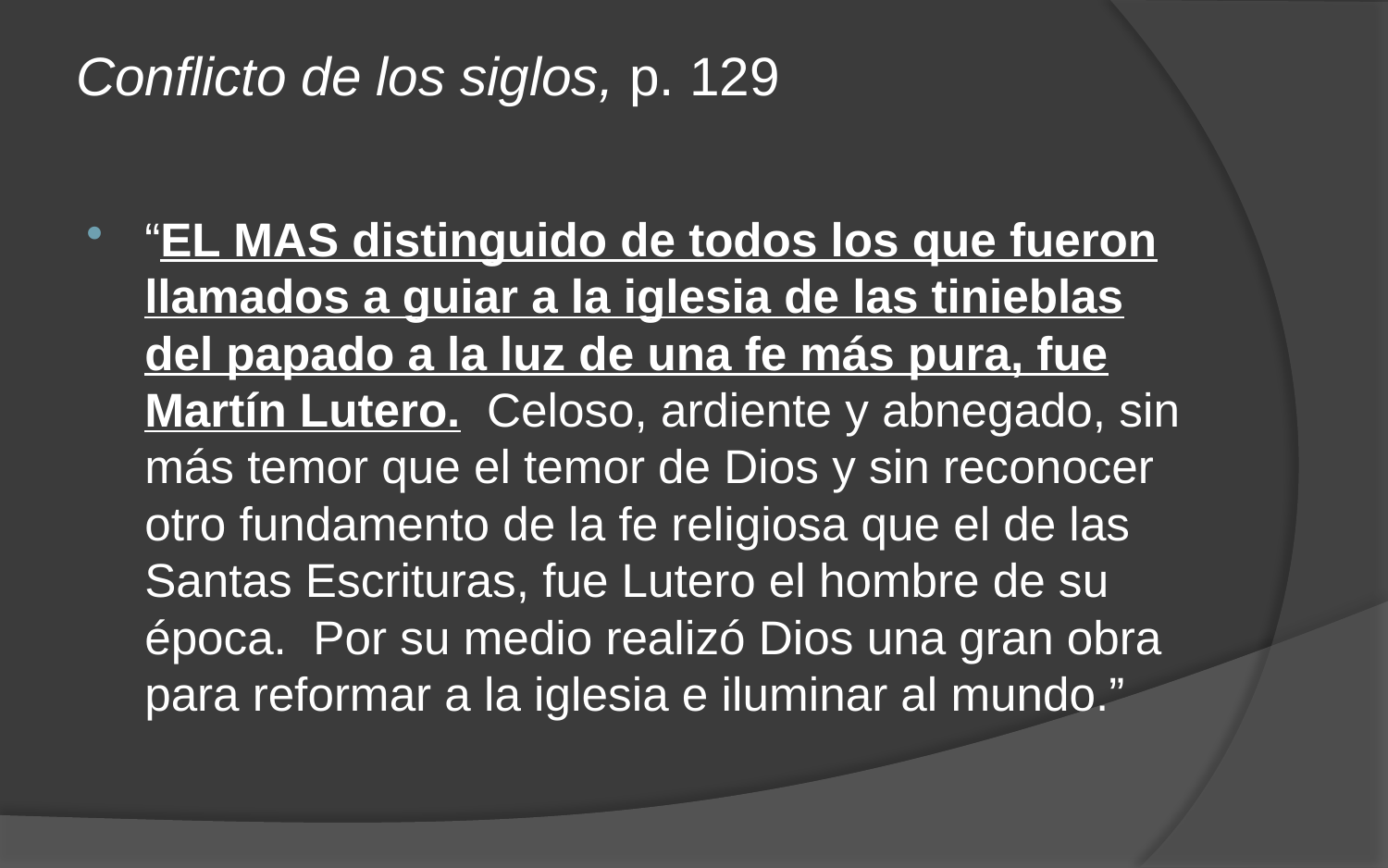

# Conflicto de los siglos, p. 129
“EL MAS distinguido de todos los que fueron llamados a guiar a la iglesia de las tinieblas del papado a la luz de una fe más pura, fue Martín Lutero.  Celoso, ardiente y abnegado, sin más temor que el temor de Dios y sin reconocer otro fundamento de la fe religiosa que el de las Santas Escrituras, fue Lutero el hombre de su época.  Por su medio realizó Dios una gran obra para reformar a la iglesia e iluminar al mundo.”